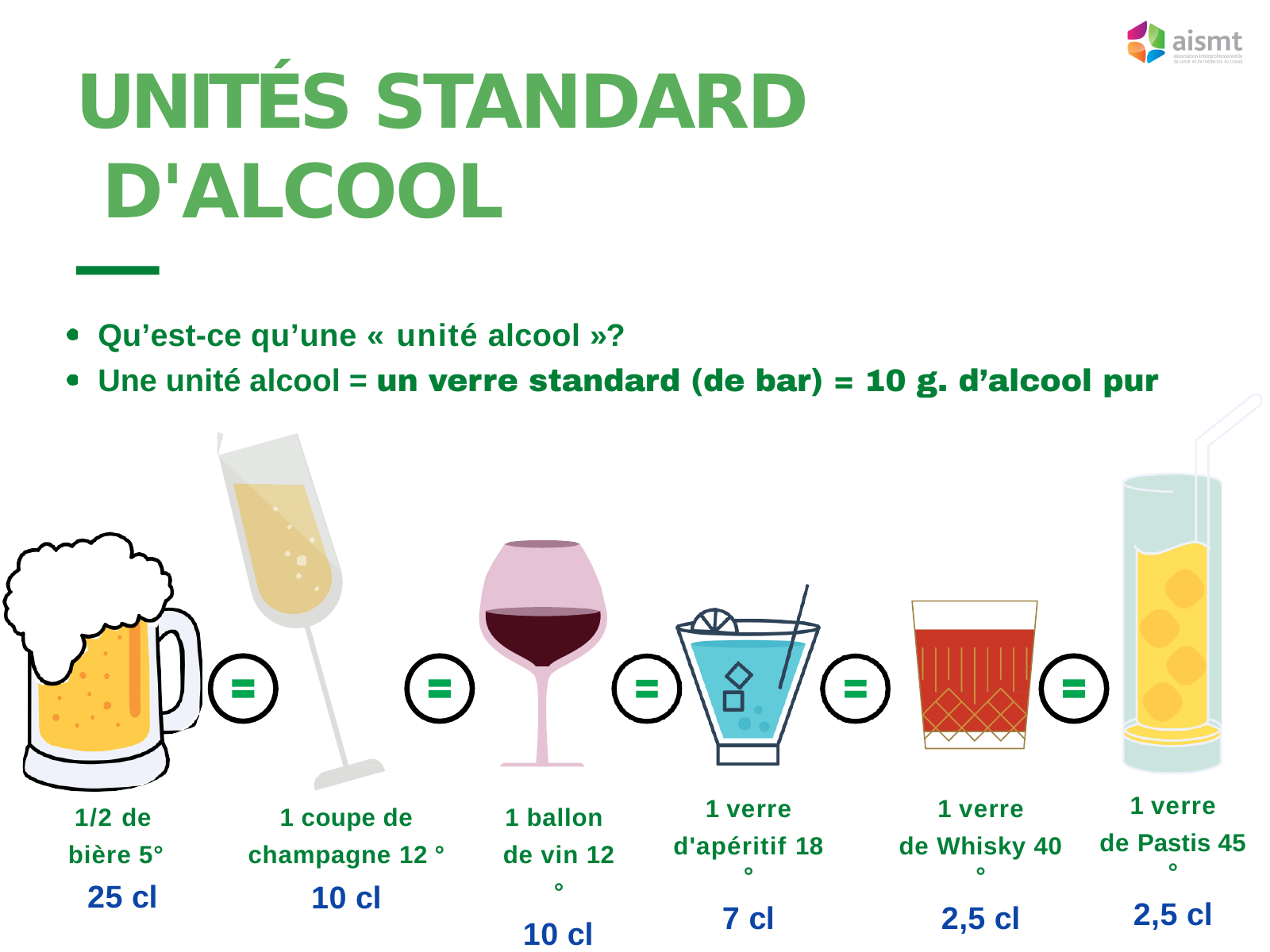

# UNITÉS STANDARD  D'ALCOOL

Qu’est-ce qu’une « unité alcool »?
Une unité alcool = un verre standard (de bar) = 10 g. d’alcool pur

1 verre
de Pastis 45 °
2,5 cl
1 verre
d'apéritif 18 °
7 cl
1 verre
de Whisky 40 °
2,5 cl
1/2 de  bière 5°
25 cl
1 coupe de
champagne 12 °
10 cl
1 ballon  de vin 12 °
10 cl